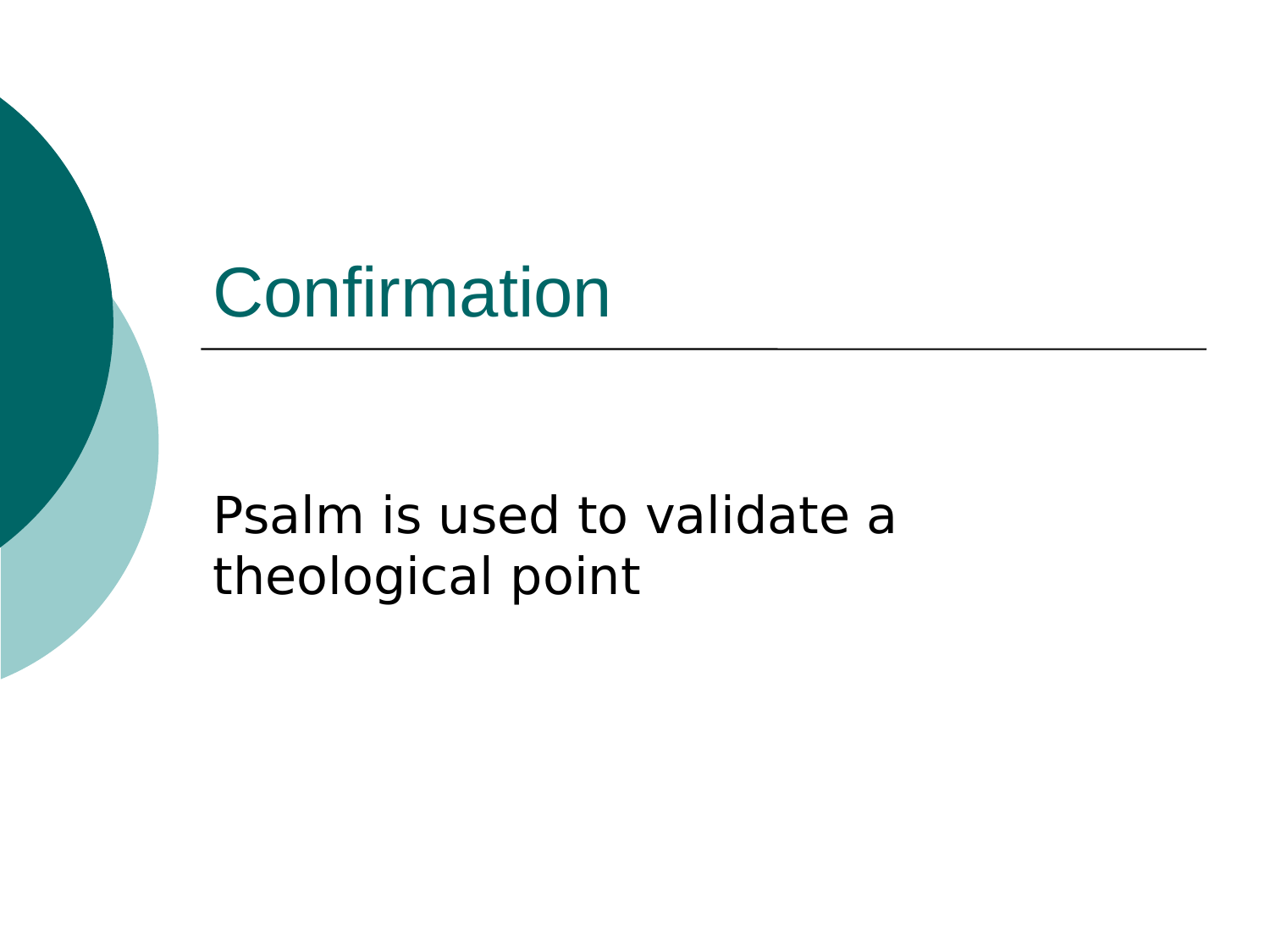

# Confirmation
Psalm is used to validate a theological point